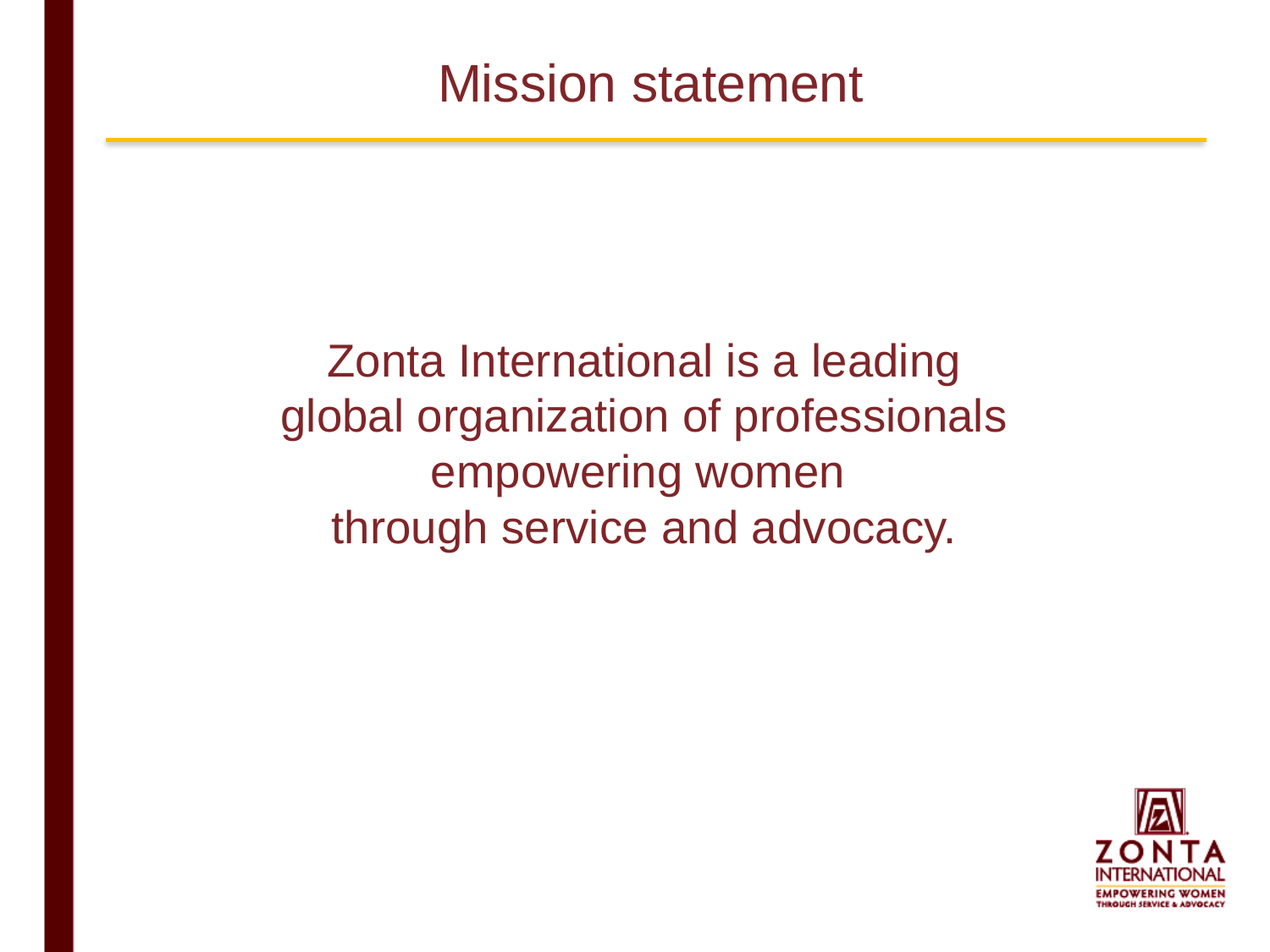

# Mission statement
Zonta International is a leading global organization of professionals empowering women
through service and advocacy.